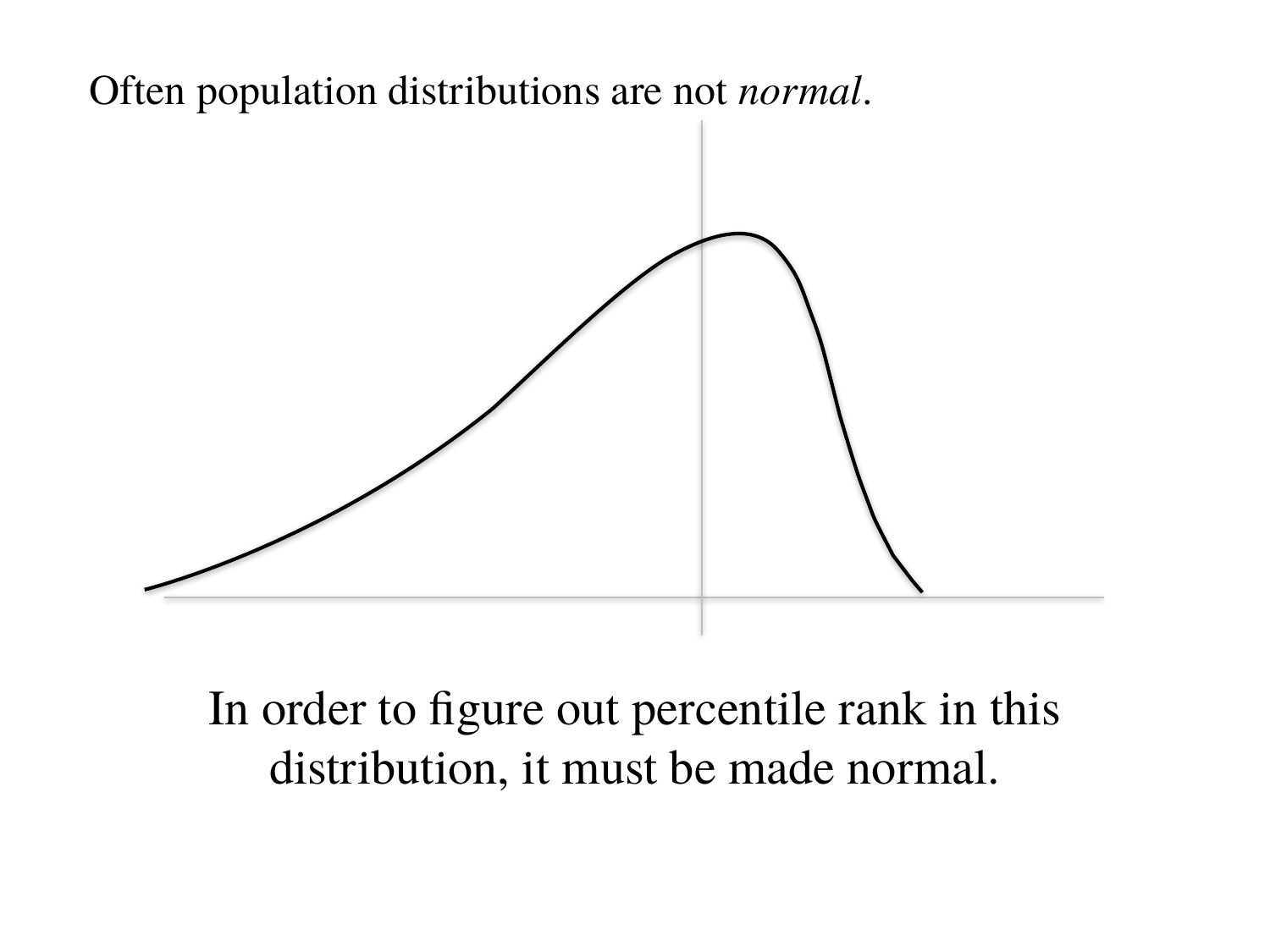

Often population distributions are not normal.

In order to figure out percentile rank in this distribution, it must be made normal.